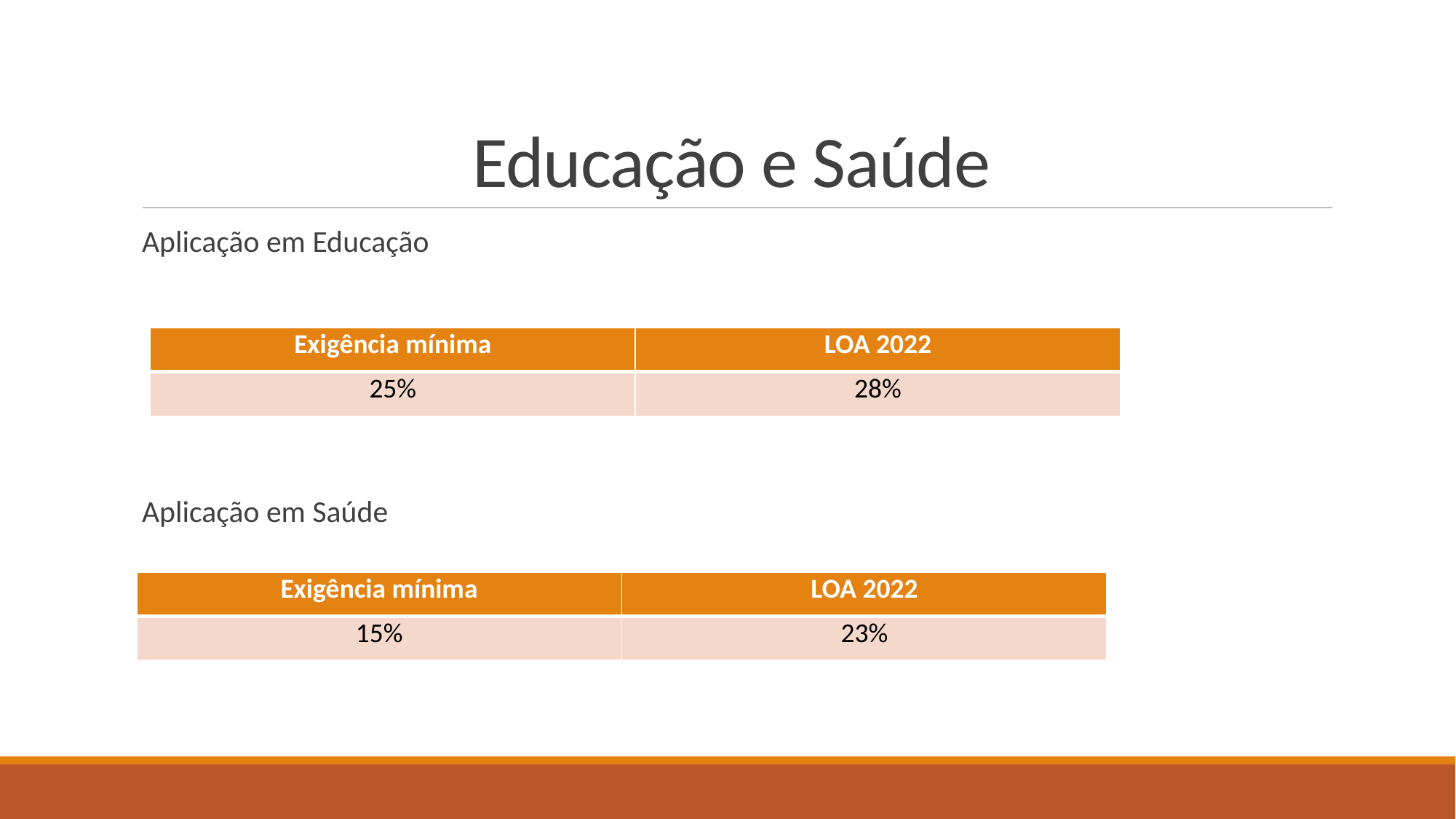

# Educação e Saúde
Aplicação em Educação

Aplicação em Saúde

| Exigência mínima | LOA 2022 |
| --- | --- |
| 25% | 28% |
| Exigência mínima | LOA 2022 |
| --- | --- |
| 15% | 23% |